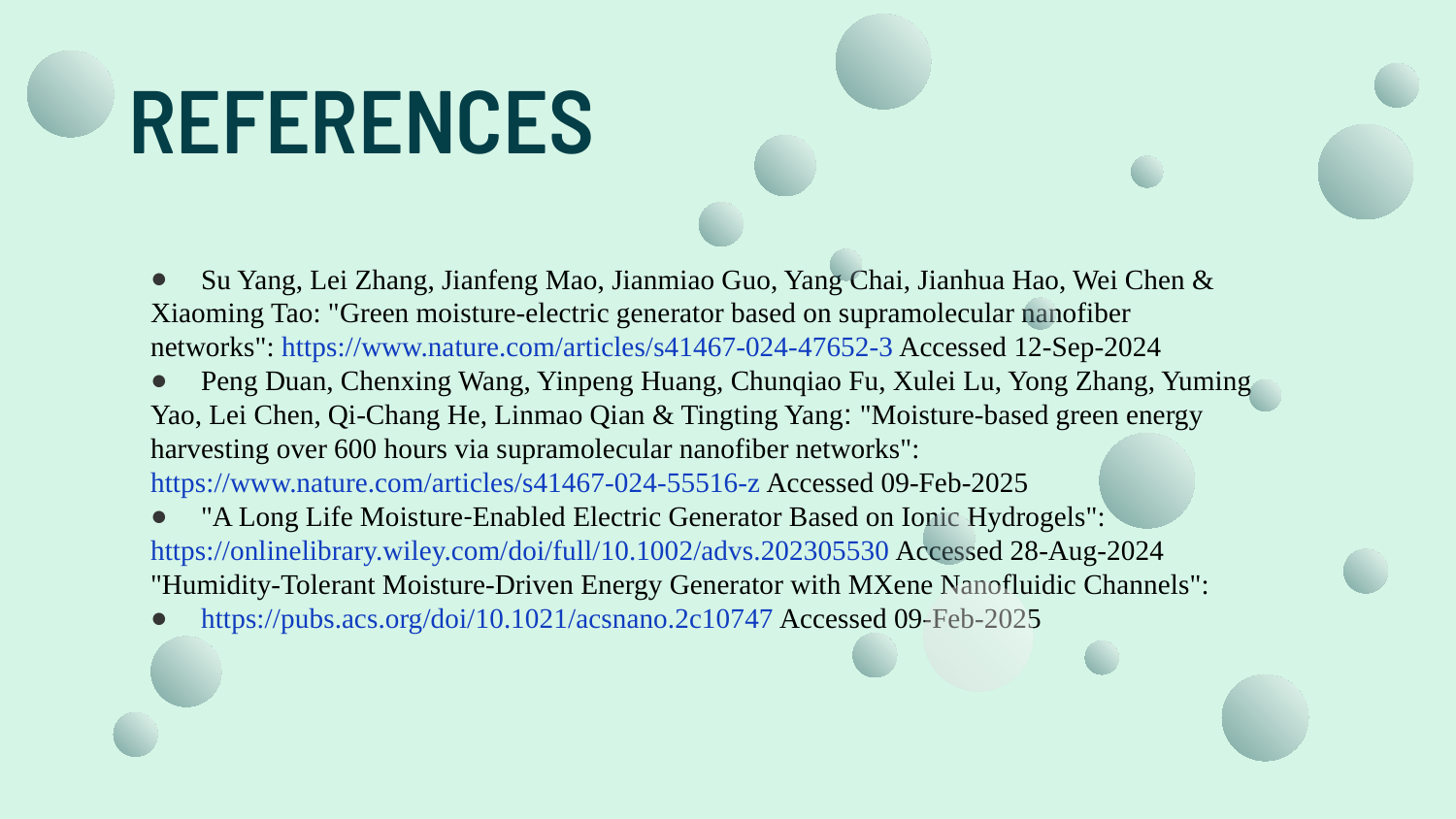

# REFERENCES

Su Yang, Lei Zhang, Jianfeng Mao, Jianmiao Guo, Yang Chai, Jianhua Hao, Wei Chen &
Xiaoming Tao: "Green moisture-electric generator based on supramolecular nanofiber
networks": https://www.nature.com/articles/s41467-024-47652-3 Accessed 12-Sep-2024
Peng Duan, Chenxing Wang, Yinpeng Huang, Chunqiao Fu, Xulei Lu, Yong Zhang, Yuming
Yao, Lei Chen, Qi-Chang He, Linmao Qian & Tingting Yang: "Moisture-based green energy
harvesting over 600 hours via supramolecular nanofiber networks":
https://www.nature.com/articles/s41467-024-55516-z Accessed 09-Feb-2025
"A Long Life Moisture‐Enabled Electric Generator Based on Ionic Hydrogels":
https://onlinelibrary.wiley.com/doi/full/10.1002/advs.202305530 Accessed 28-Aug-2024
"Humidity-Tolerant Moisture-Driven Energy Generator with MXene Nanofluidic Channels":
https://pubs.acs.org/doi/10.1021/acsnano.2c10747 Accessed 09-Feb-2025